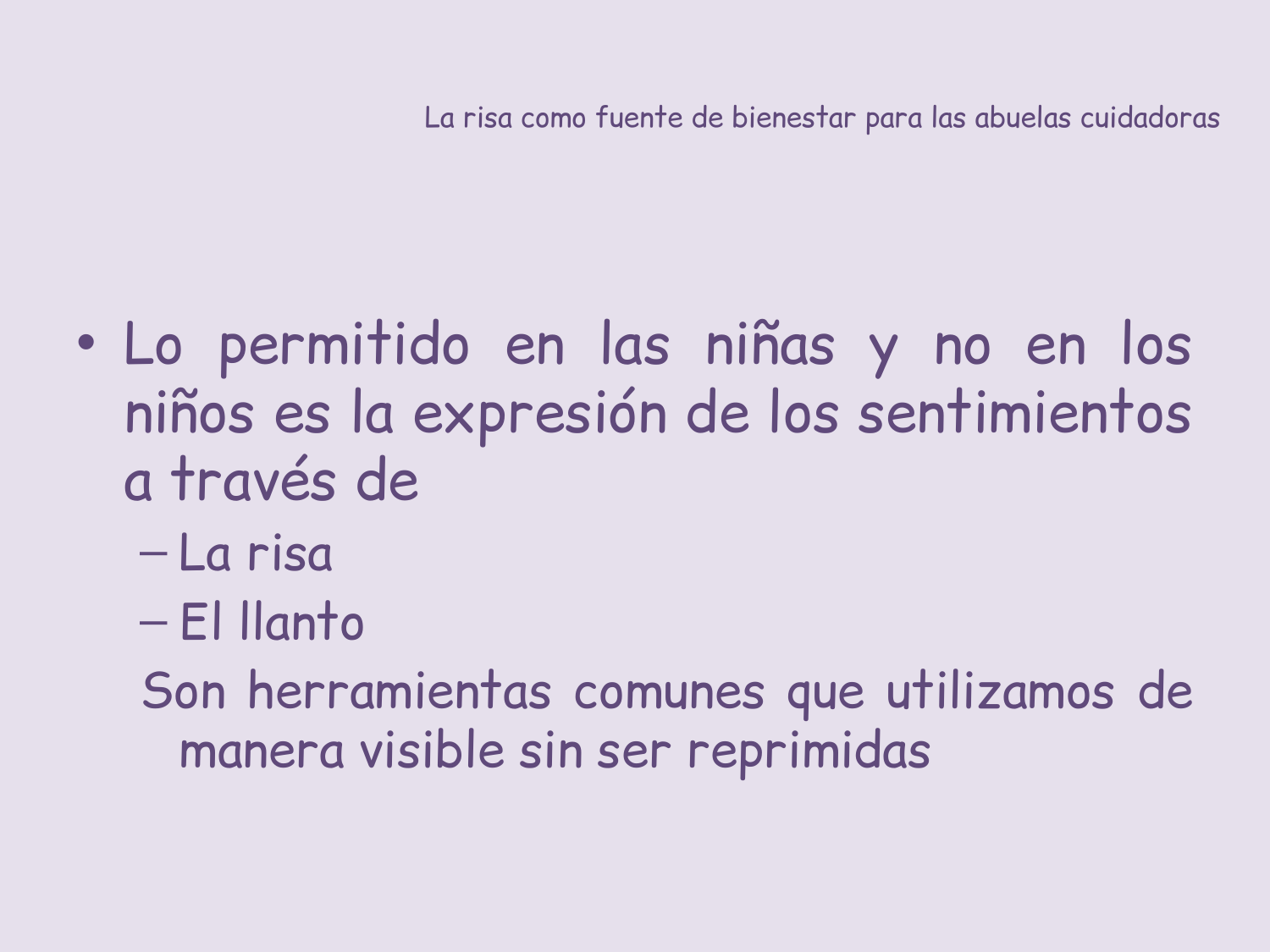

# La risa como fuente de bienestar para las abuelas cuidadoras

Lo permitido en las niñas y no en los niños es la expresión de los sentimientos a través de
La risa
El llanto
Son herramientas comunes que utilizamos de manera visible sin ser reprimidas